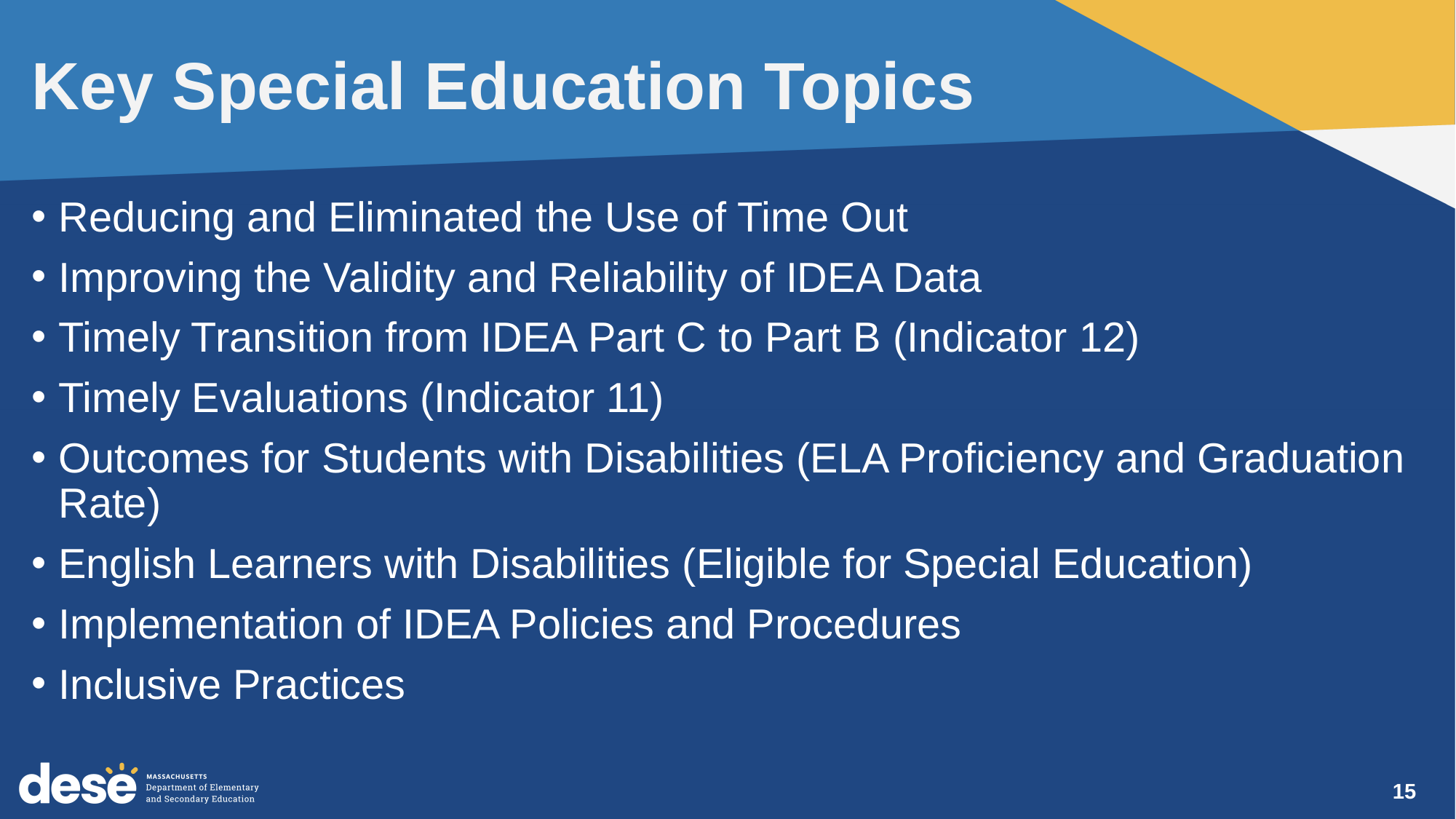

# Key Special Education Topics
Reducing and Eliminated the Use of Time Out
Improving the Validity and Reliability of IDEA Data
Timely Transition from IDEA Part C to Part B (Indicator 12)
Timely Evaluations (Indicator 11)
Outcomes for Students with Disabilities (ELA Proficiency and Graduation Rate)
English Learners with Disabilities (Eligible for Special Education)
Implementation of IDEA Policies and Procedures
Inclusive Practices
15